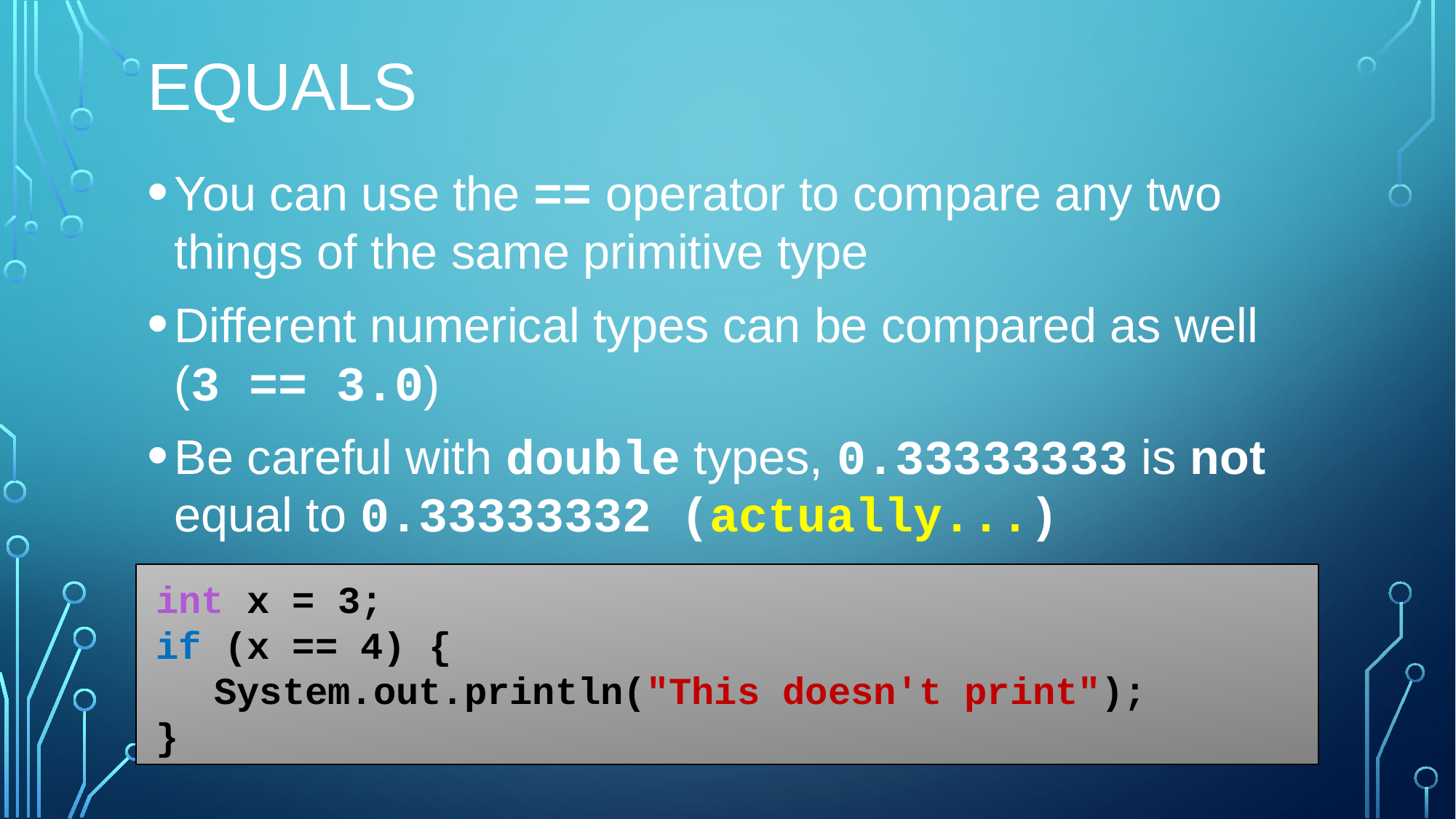

# Equals
You can use the == operator to compare any two things of the same primitive type
Different numerical types can be compared as well
(3 == 3.0)
Be careful with double types, 0.33333333 is not equal to 0.33333332 (actually...)
int x = 3;
if (x == 4) {
	 System.out.println("This doesn't print");
}